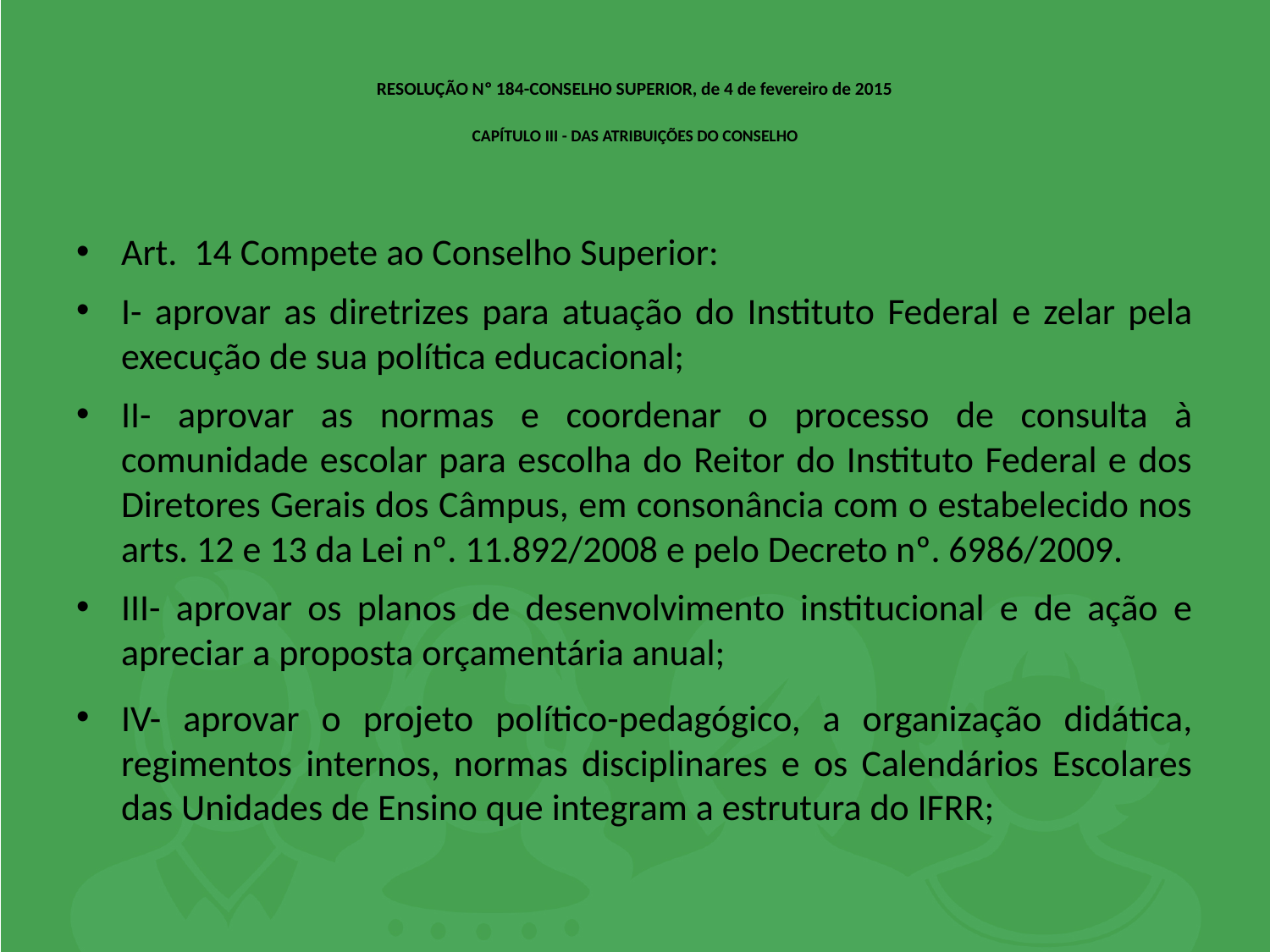

# RESOLUÇÃO Nº 184-CONSELHO SUPERIOR, de 4 de fevereiro de 2015 CAPÍTULO III - DAS ATRIBUIÇÕES DO CONSELHO
Art.  14 Compete ao Conselho Superior:
I- aprovar as diretrizes para atuação do Instituto Federal e zelar pela execução de sua política educacional;
II- aprovar as normas e coordenar o processo de consulta à comunidade escolar para escolha do Reitor do Instituto Federal e dos Diretores Gerais dos Câmpus, em consonância com o estabelecido nos arts. 12 e 13 da Lei nº. 11.892/2008 e pelo Decreto nº. 6986/2009.
III- aprovar os planos de desenvolvimento institucional e de ação e apreciar a proposta orçamentária anual;
IV- aprovar o projeto político-pedagógico, a organização didática, regimentos internos, normas disciplinares e os Calendários Escolares das Unidades de Ensino que integram a estrutura do IFRR;